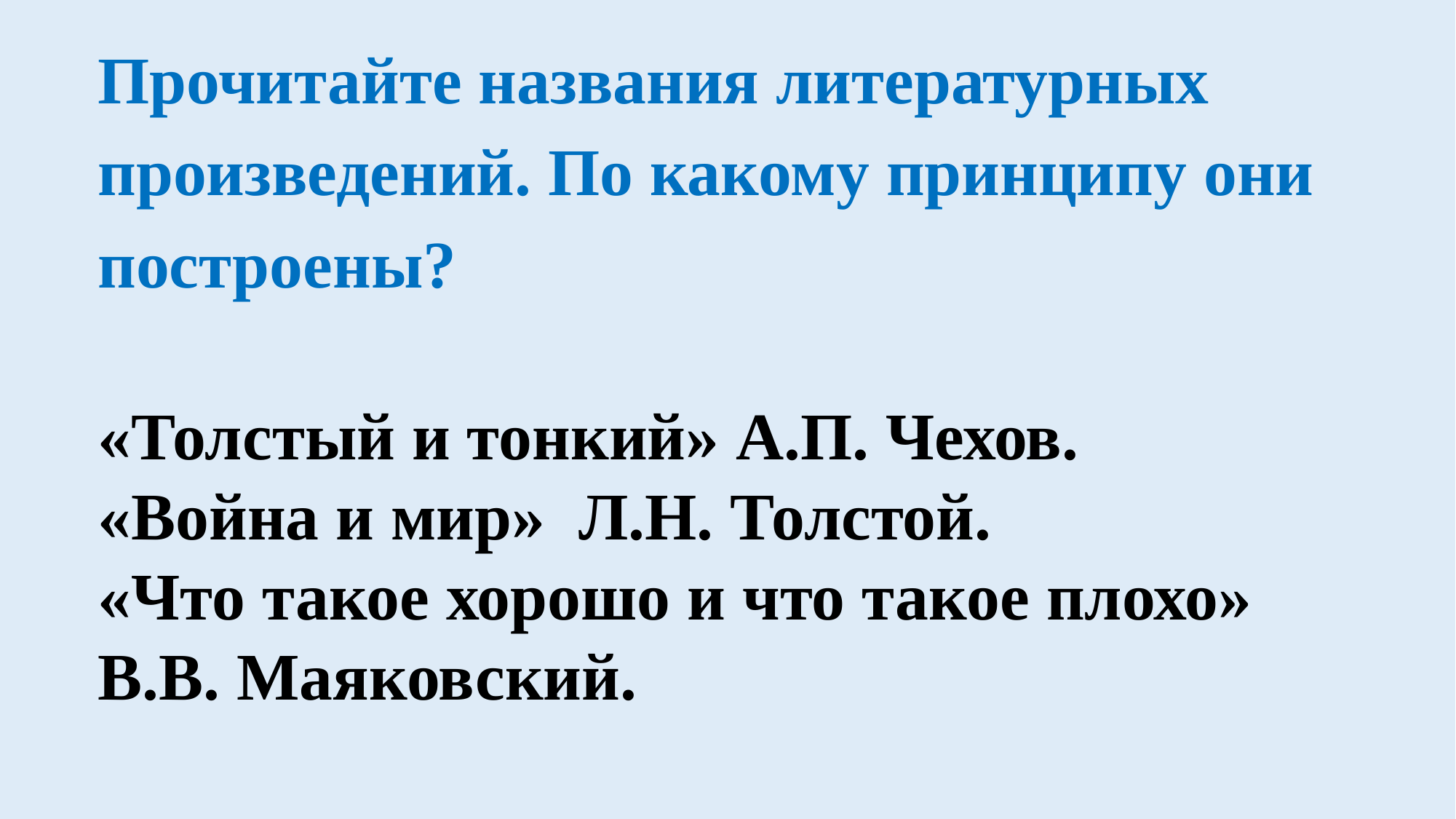

Прочитайте названия литературных произведений. По какому принципу они построены?

«Толстый и тонкий» А.П. Чехов.
«Война и мир»  Л.Н. Толстой.
«Что такое хорошо и что такое плохо» В.В. Маяковский.